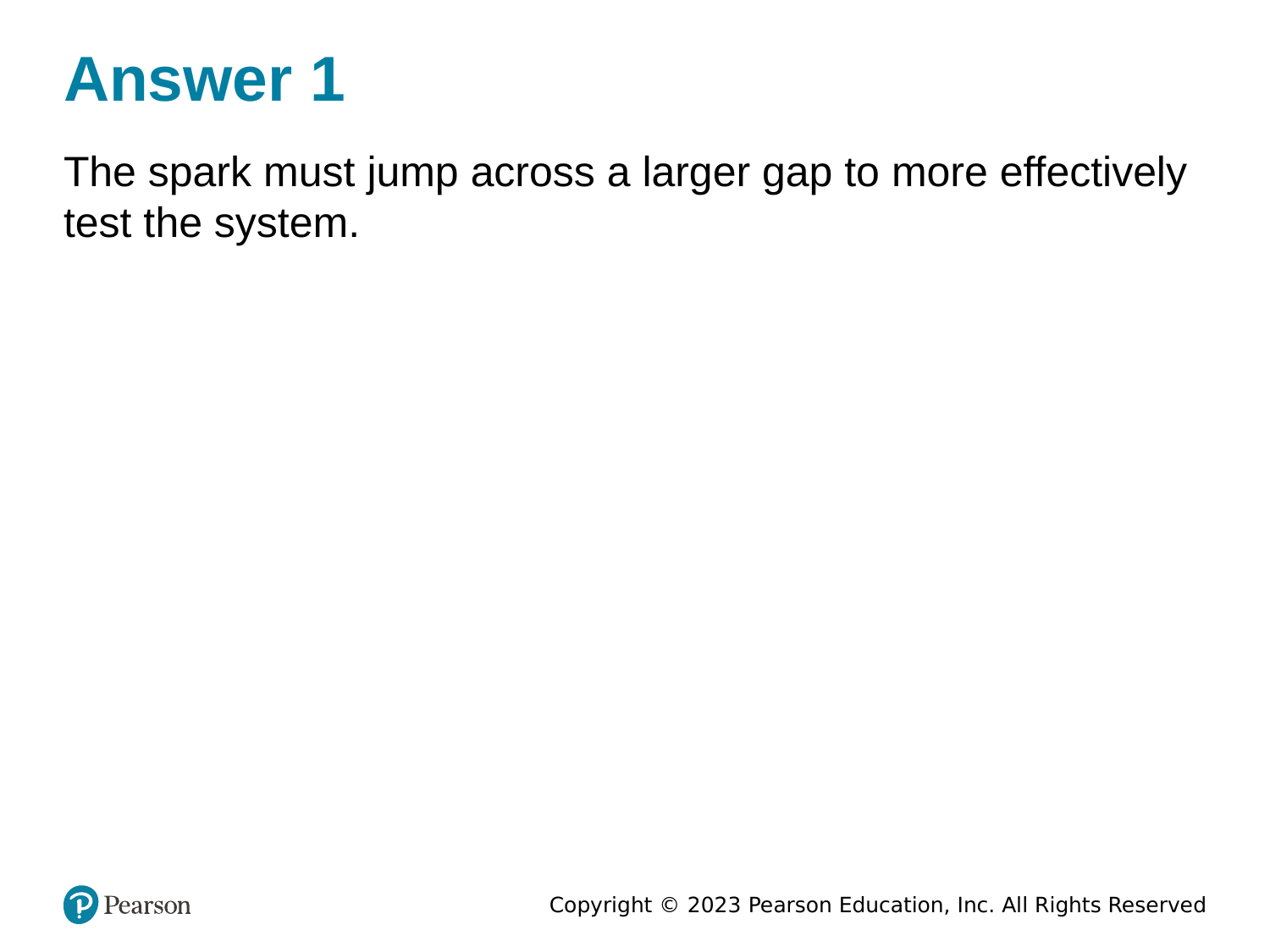

# Answer 1
The spark must jump across a larger gap to more effectively test the system.